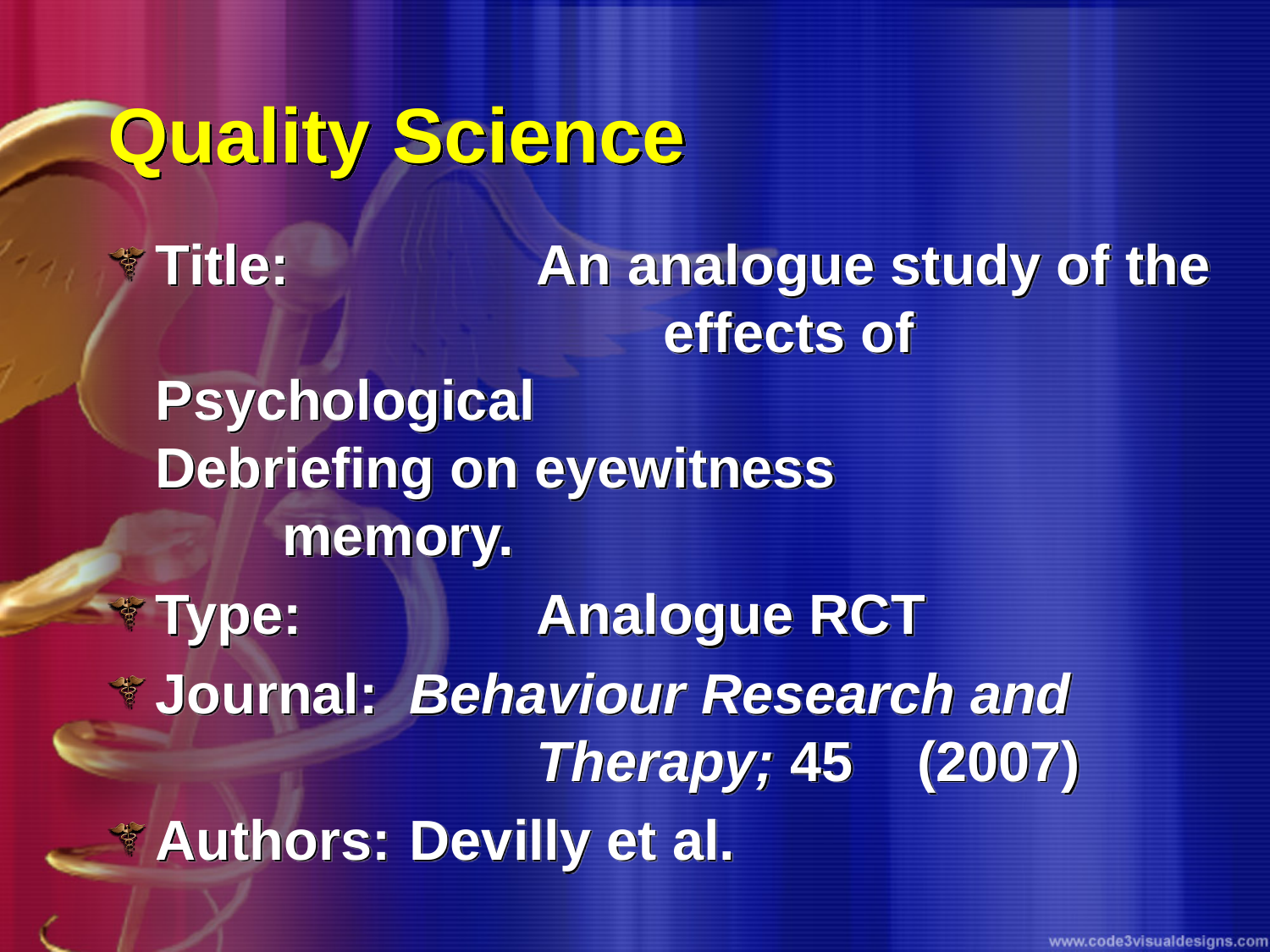

# Quality Science
Title: 		An analogue study of the 				effects of Psychological 				Debriefing on eyewitness 				memory.
Type:		Analogue RCT
Journal: 	Behaviour Research and 				Therapy; 45	(2007)
Authors:	Devilly et al.